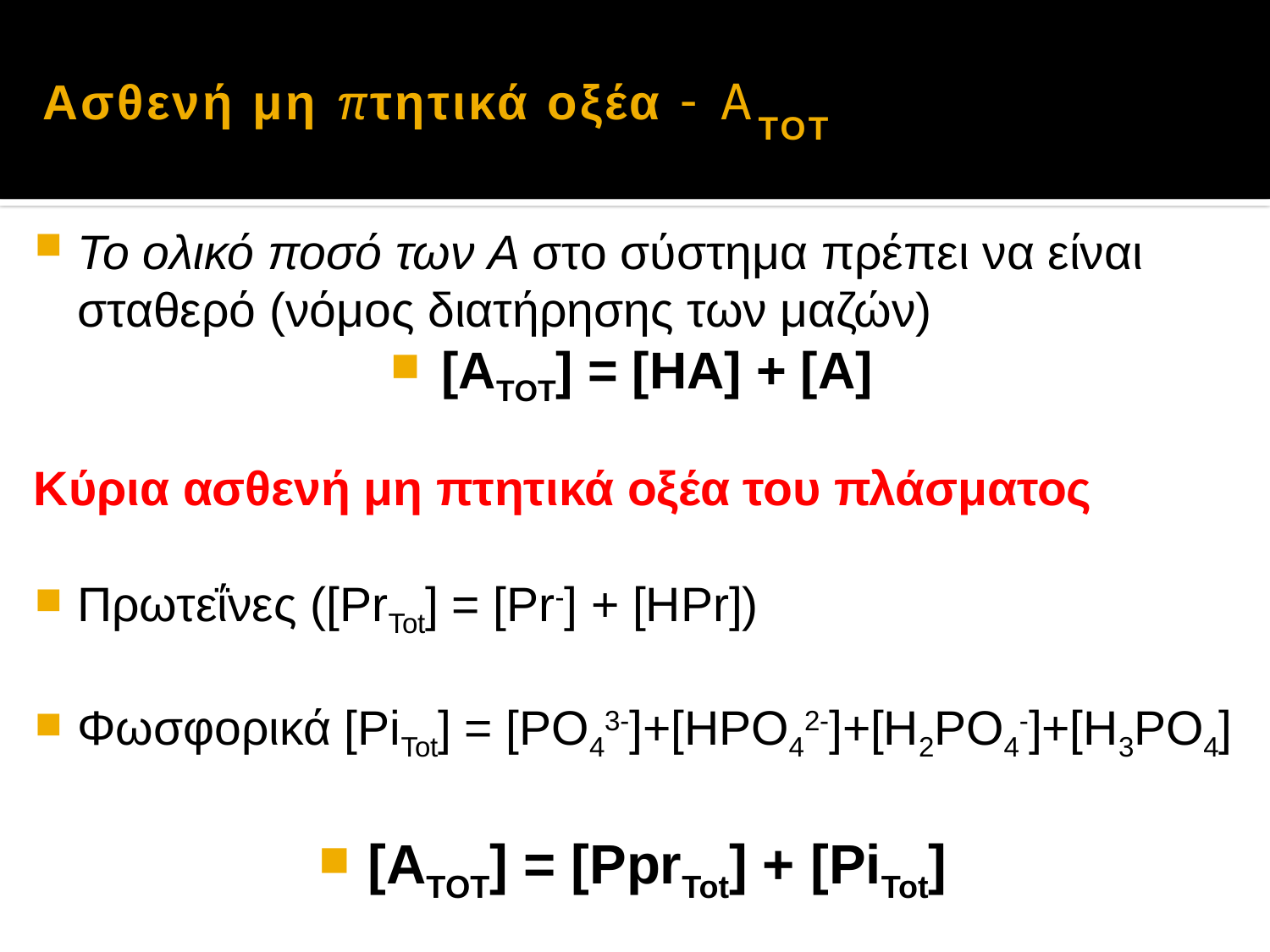

# Ασθενή μη πτητικά οξέα - AΤΟΤ
Το ολικό ποσό των A στο σύστημα πρέπει να είναι σταθερό (νόμος διατήρησης των μαζών)
[ATOT] = [HA] + [A]

Κύρια ασθενή μη πτητικά οξέα του πλάσματος

Πρωτεΐνες ([PrTot] = [Pr-] + [HPr])

Φωσφορικά [PiTot] = [PO43-]+[HPO42-]+[H2PO4-]+[H3PO4]

[ATOT] = [PprTot] + [PiTot]